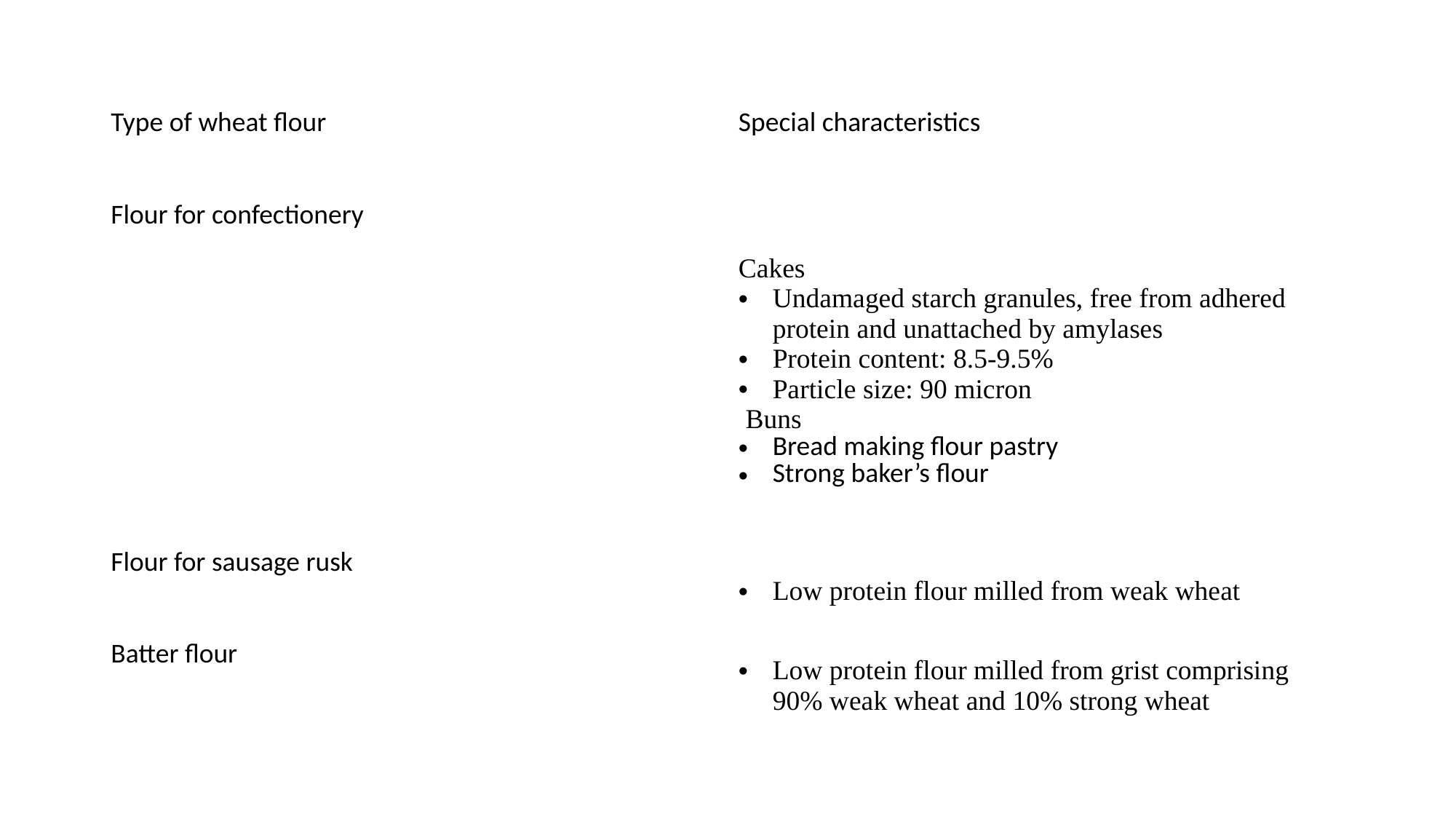

| Type of wheat flour | Special characteristics |
| --- | --- |
| Flour for confectionery | Cakes Undamaged starch granules, free from adhered protein and unattached by amylases Protein content: 8.5-9.5% Particle size: 90 micron Buns Bread making flour pastry Strong baker’s flour |
| Flour for sausage rusk | Low protein flour milled from weak wheat |
| Batter flour | Low protein flour milled from grist comprising 90% weak wheat and 10% strong wheat |